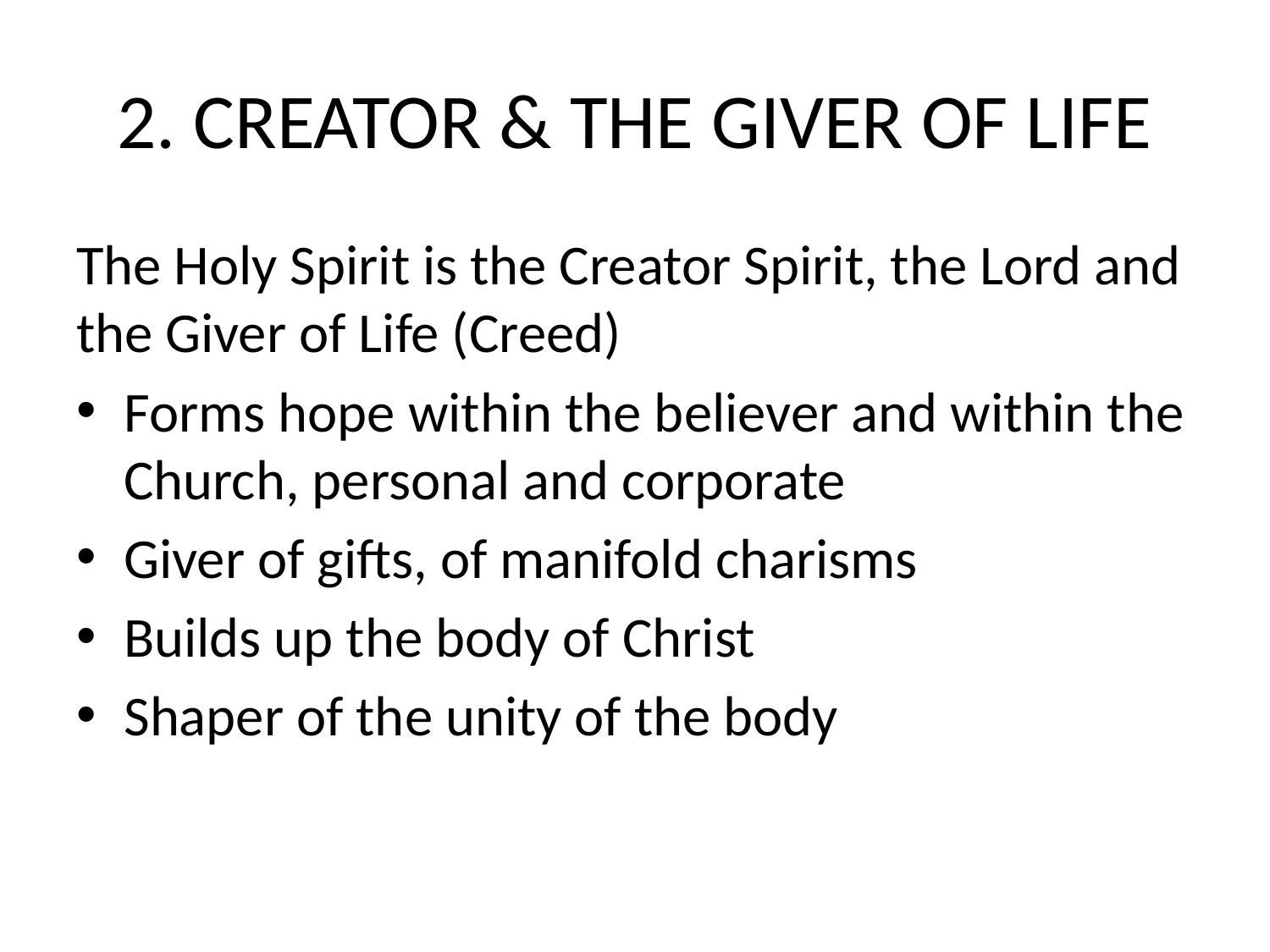

# 2. CREATOR & THE GIVER OF LIFE
The Holy Spirit is the Creator Spirit, the Lord and the Giver of Life (Creed)
Forms hope within the believer and within the Church, personal and corporate
Giver of gifts, of manifold charisms
Builds up the body of Christ
Shaper of the unity of the body